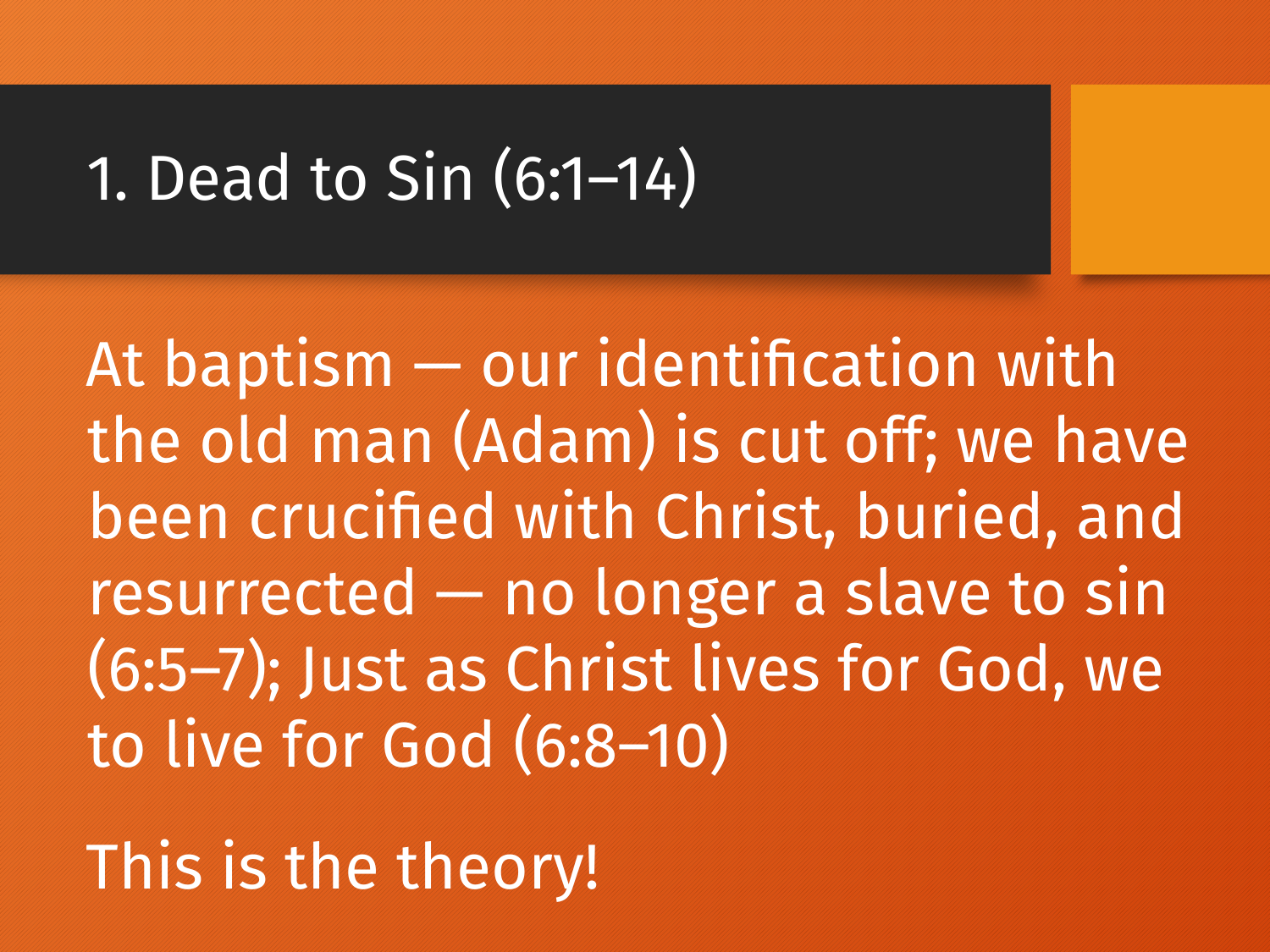

# 1. Dead to Sin (6:1–14)
At baptism — our identification with the old man (Adam) is cut off; we have been crucified with Christ, buried, and resurrected — no longer a slave to sin (6:5–7); Just as Christ lives for God, we to live for God (6:8–10)
This is the theory!